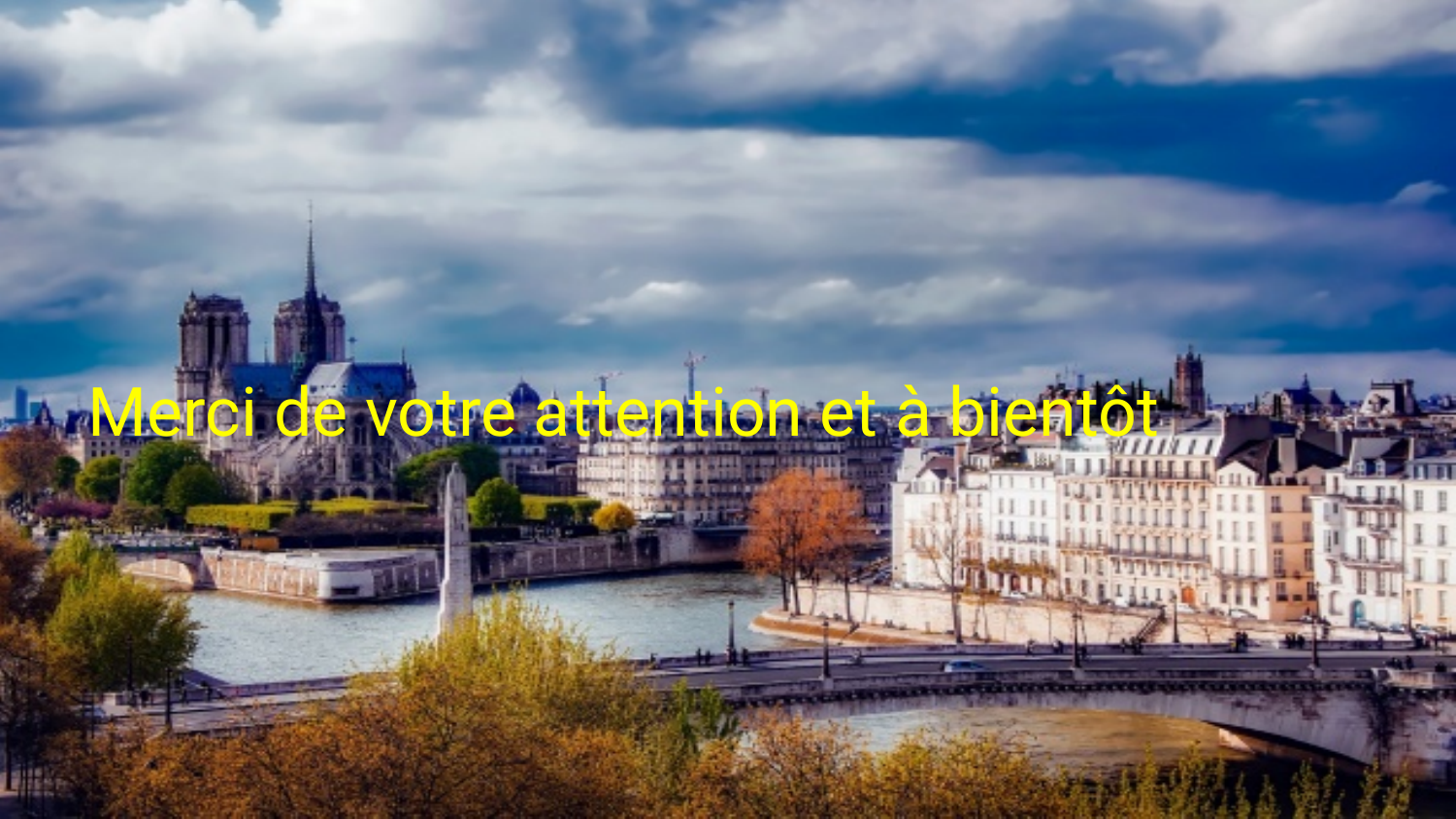

# Merci de votre attention et à bientôt